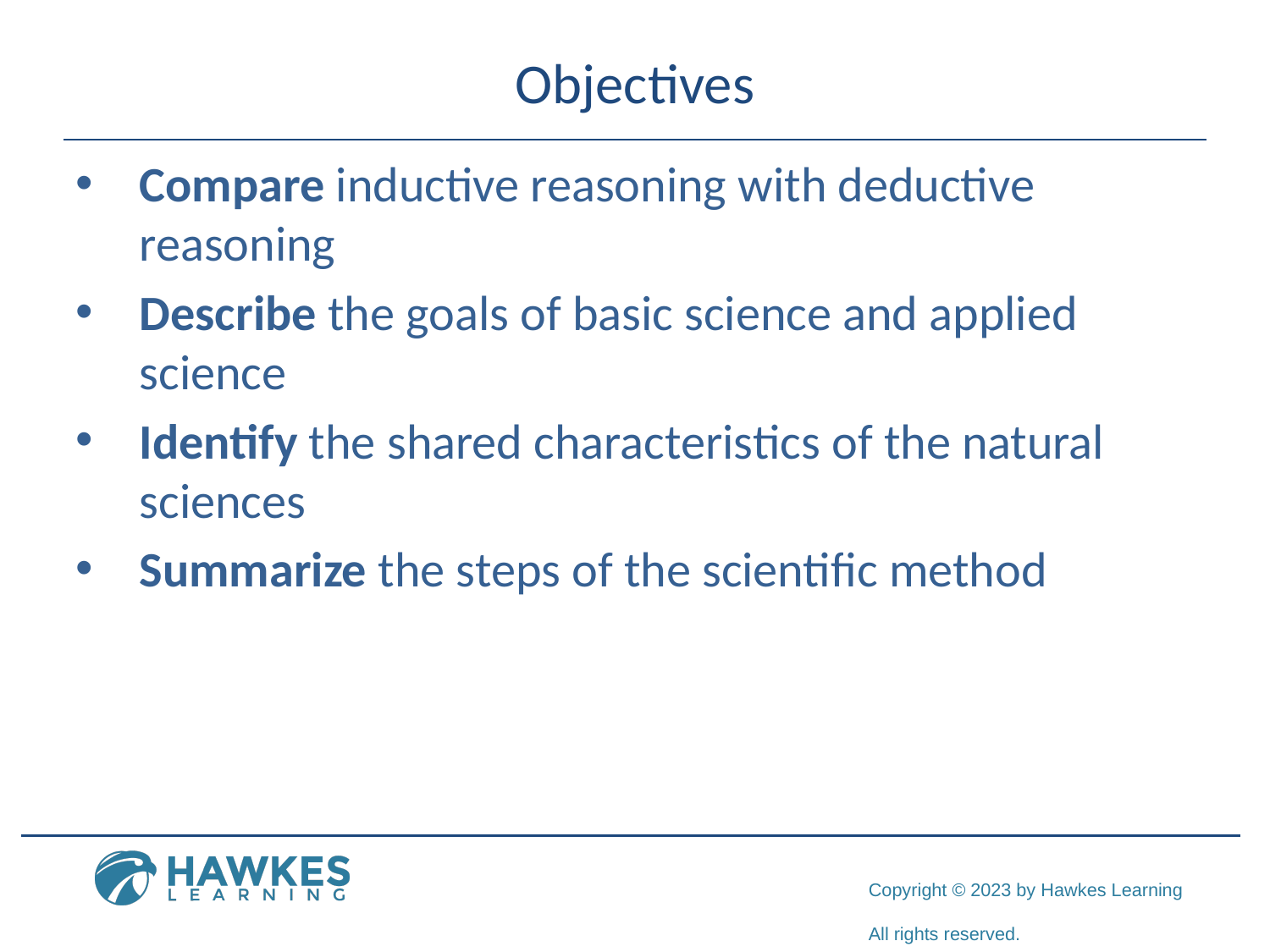

# Objectives
Compare inductive reasoning with deductive reasoning
Describe the goals of basic science and applied science
Identify the shared characteristics of the natural sciences
Summarize the steps of the scientific method